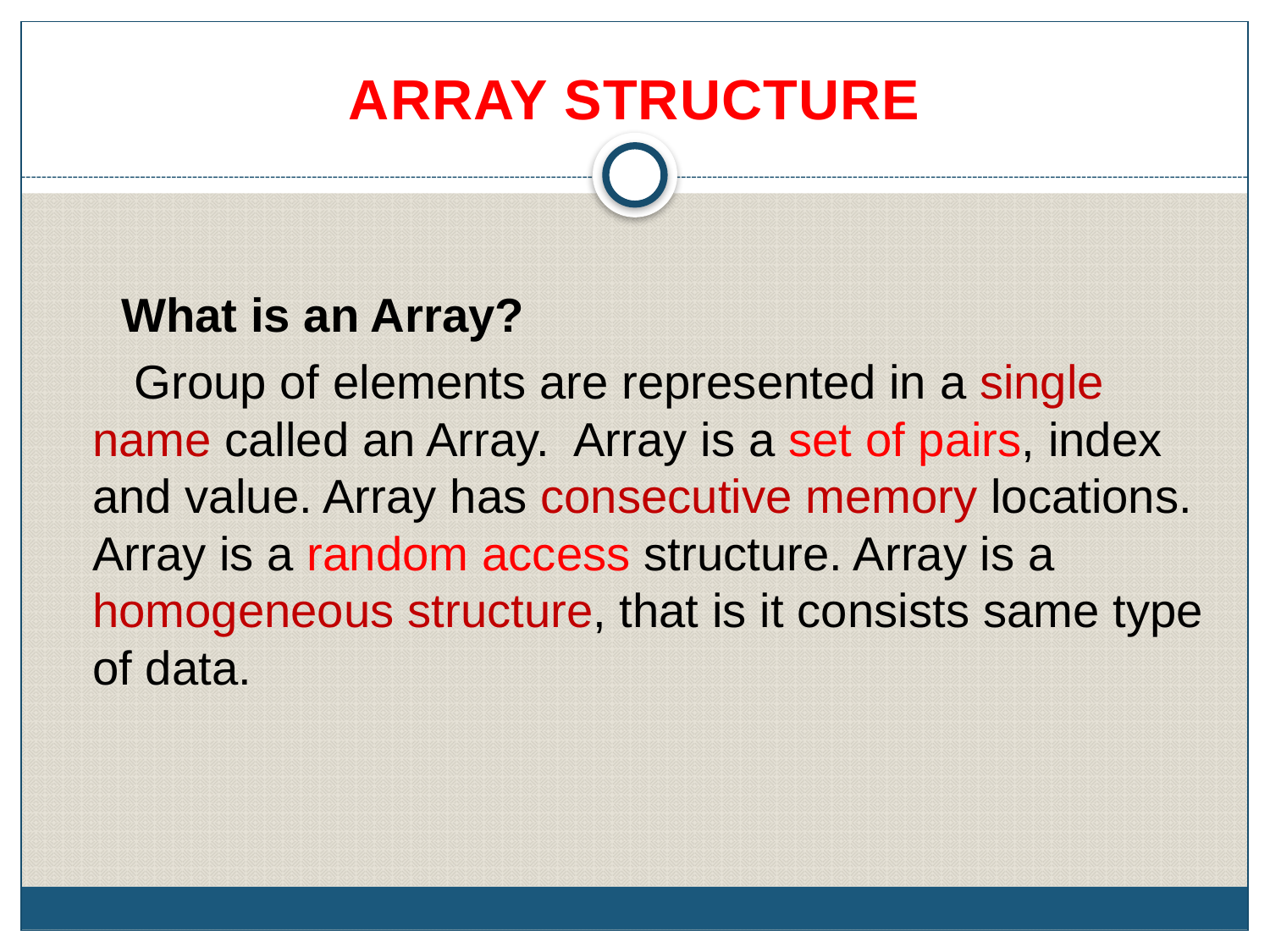

# ARRAY STRUCTURE

     What is an Array?
      Group of elements are represented in a single name called an Array.  Array is a set of pairs, index and value. Array has consecutive memory locations.  Array is a random access structure. Array is a homogeneous structure, that is it consists same type of data.